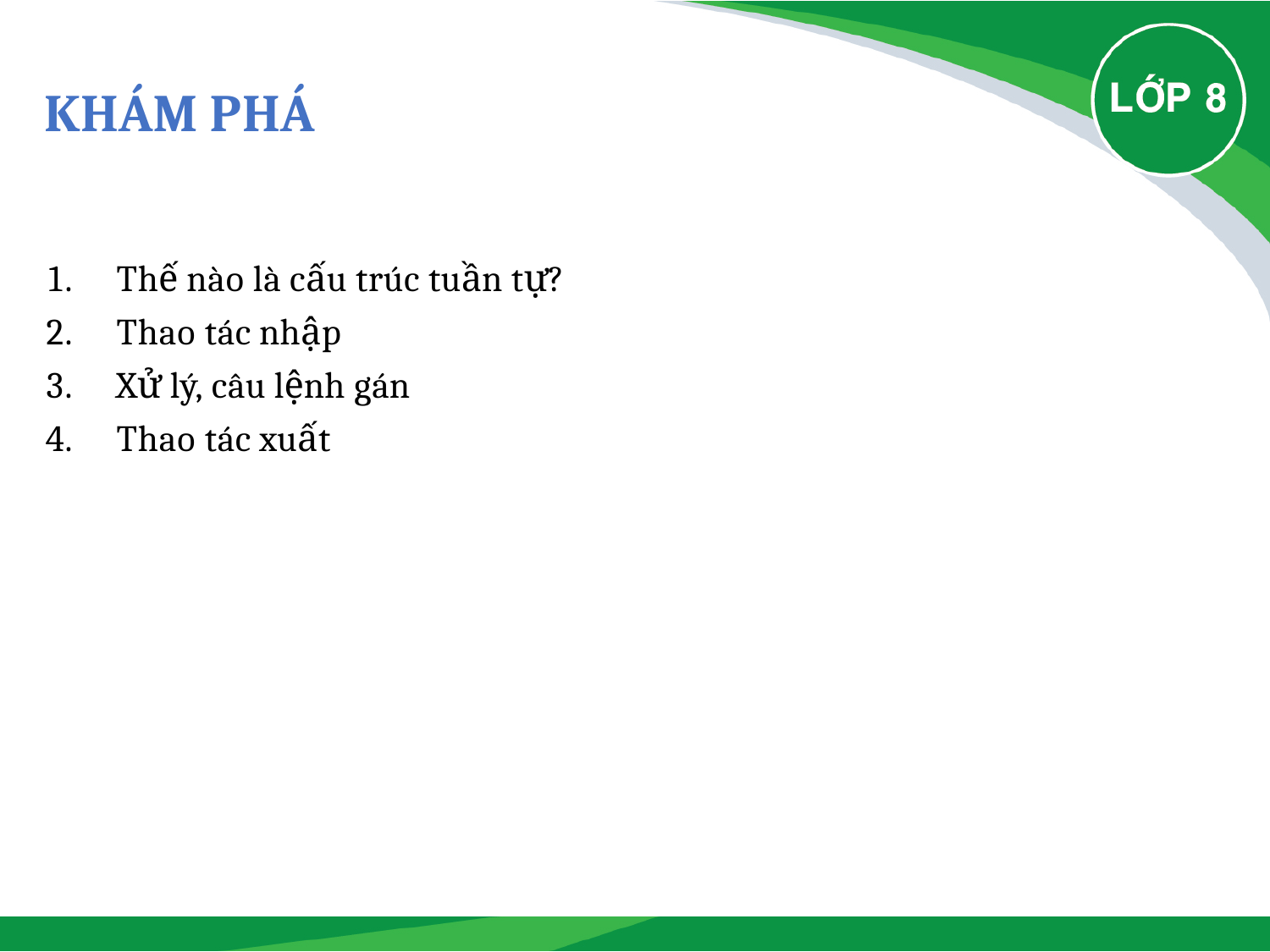

# Khám phá
Thế nào là cấu trúc tuần tự?
Thao tác nhập
Xử lý, câu lệnh gán
Thao tác xuất